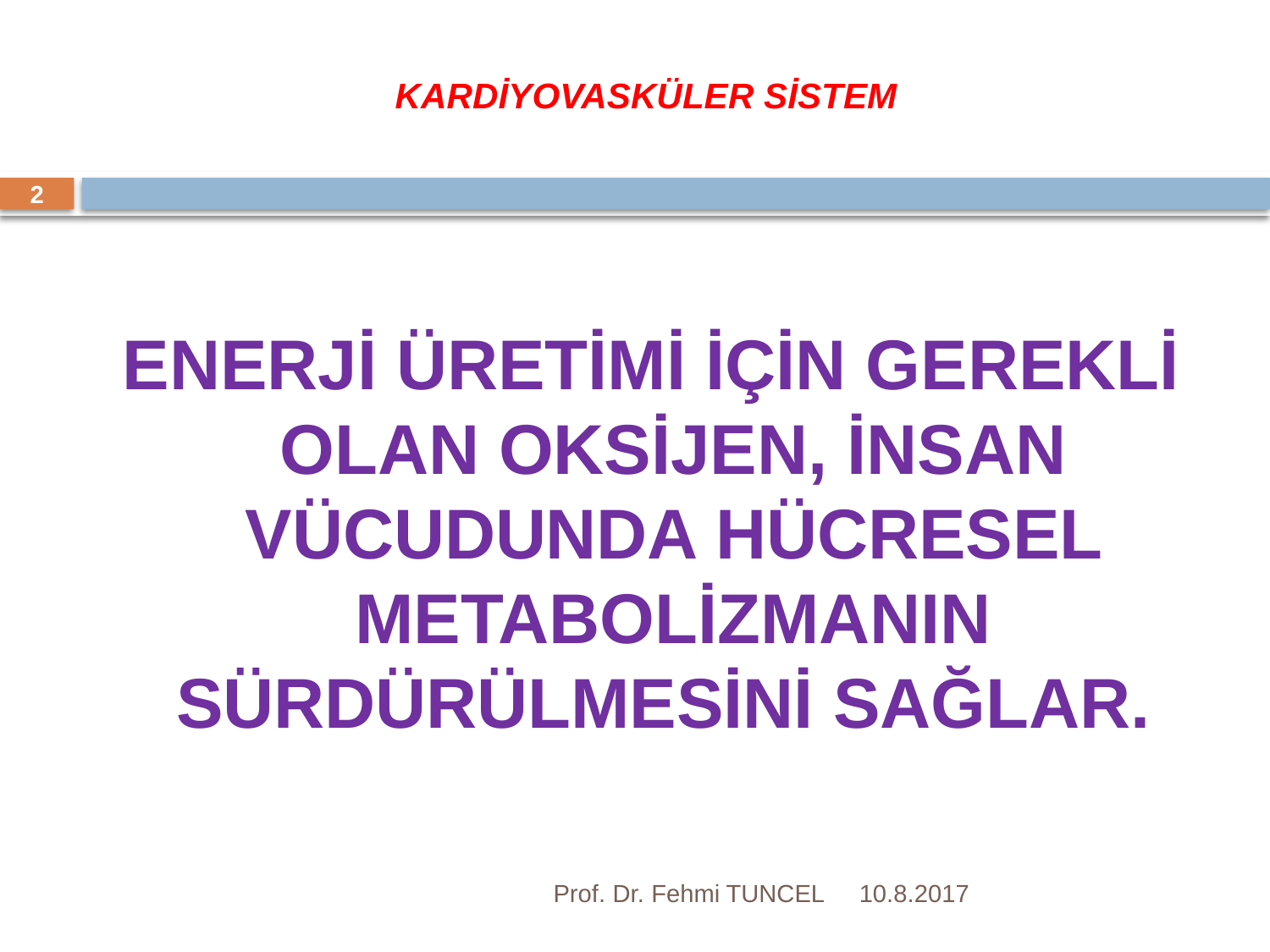

# KARDİYOVASKÜLER SİSTEM
2

ENERJİ ÜRETİMİ İÇİN GEREKLİ OLAN OKSİJEN, İNSAN VÜCUDUNDA HÜCRESEL METABOLİZMANIN SÜRDÜRÜLMESİNİ SAĞLAR.
Prof. Dr. Fehmi TUNCEL
10.8.2017